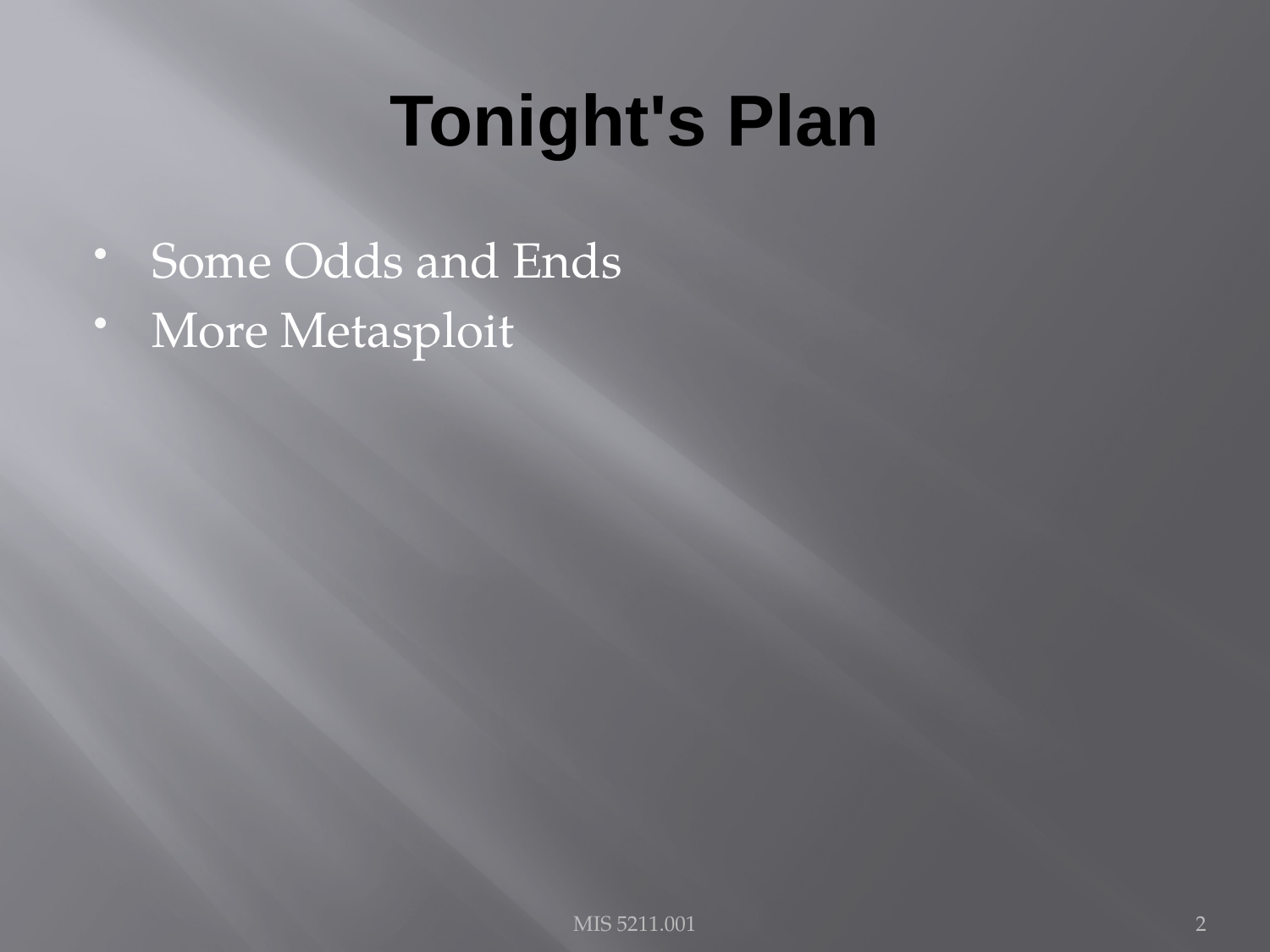

# Tonight's Plan
Some Odds and Ends
More Metasploit

MIS 5211.001
2